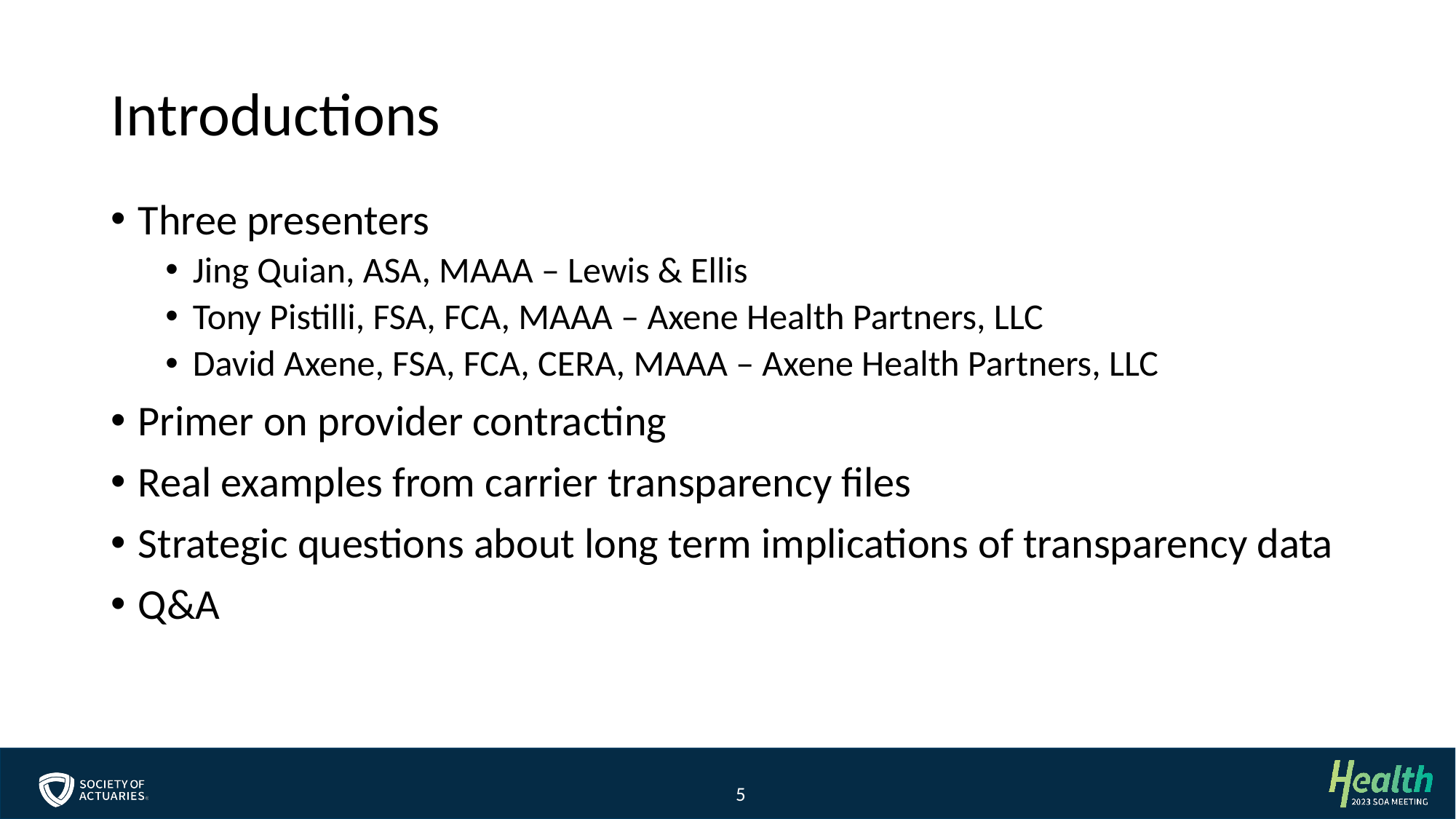

# Introductions
Three presenters
Jing Quian, ASA, MAAA – Lewis & Ellis
Tony Pistilli, FSA, FCA, MAAA – Axene Health Partners, LLC
David Axene, FSA, FCA, CERA, MAAA – Axene Health Partners, LLC
Primer on provider contracting
Real examples from carrier transparency files
Strategic questions about long term implications of transparency data
Q&A
5